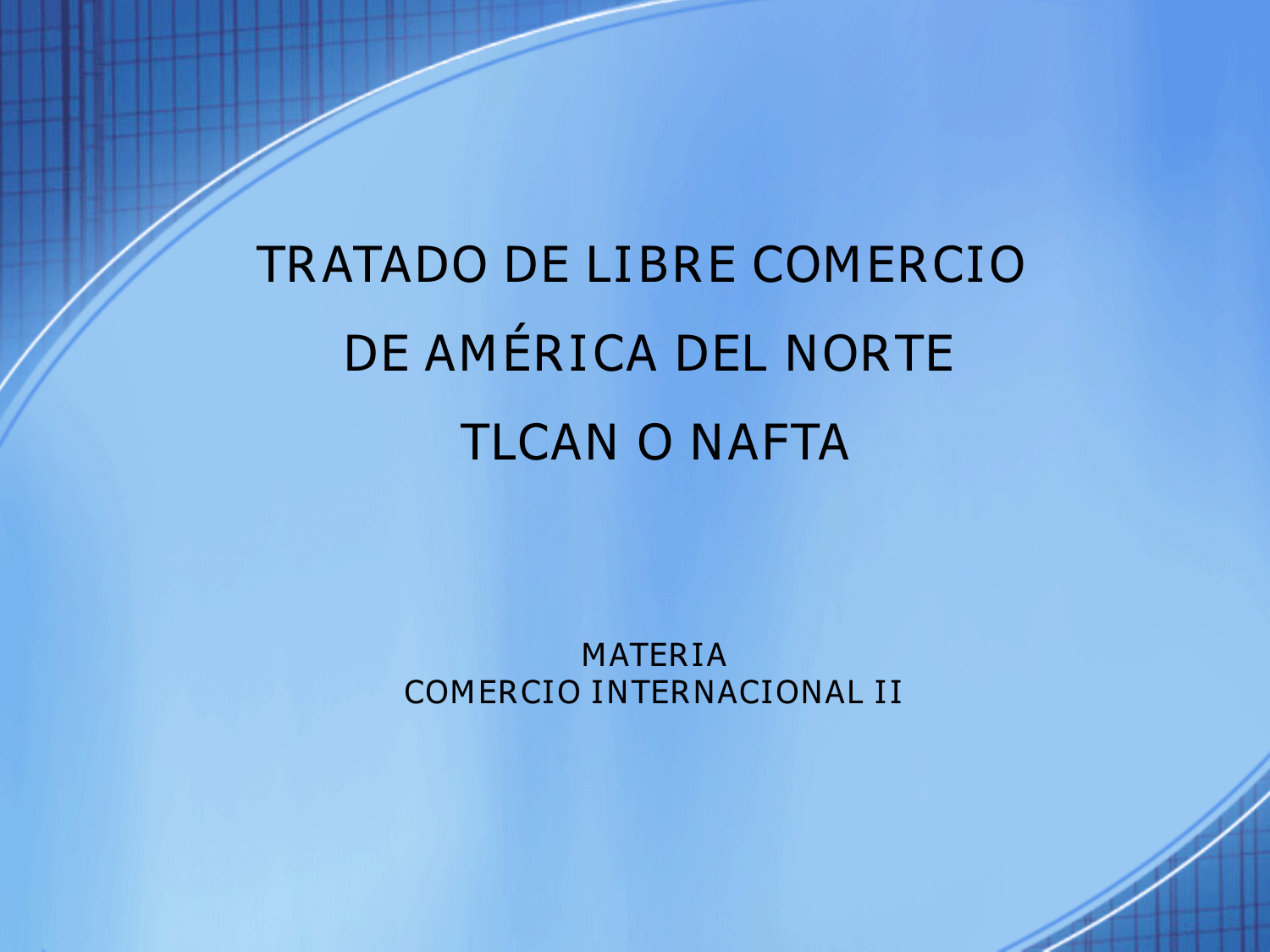

# TRATADO DE LIBRE COMERCIO DE AMÉRICA DEL NORTE TLCAN O NAFTA
MATERIA
COMERCIO INTERNACIONAL II